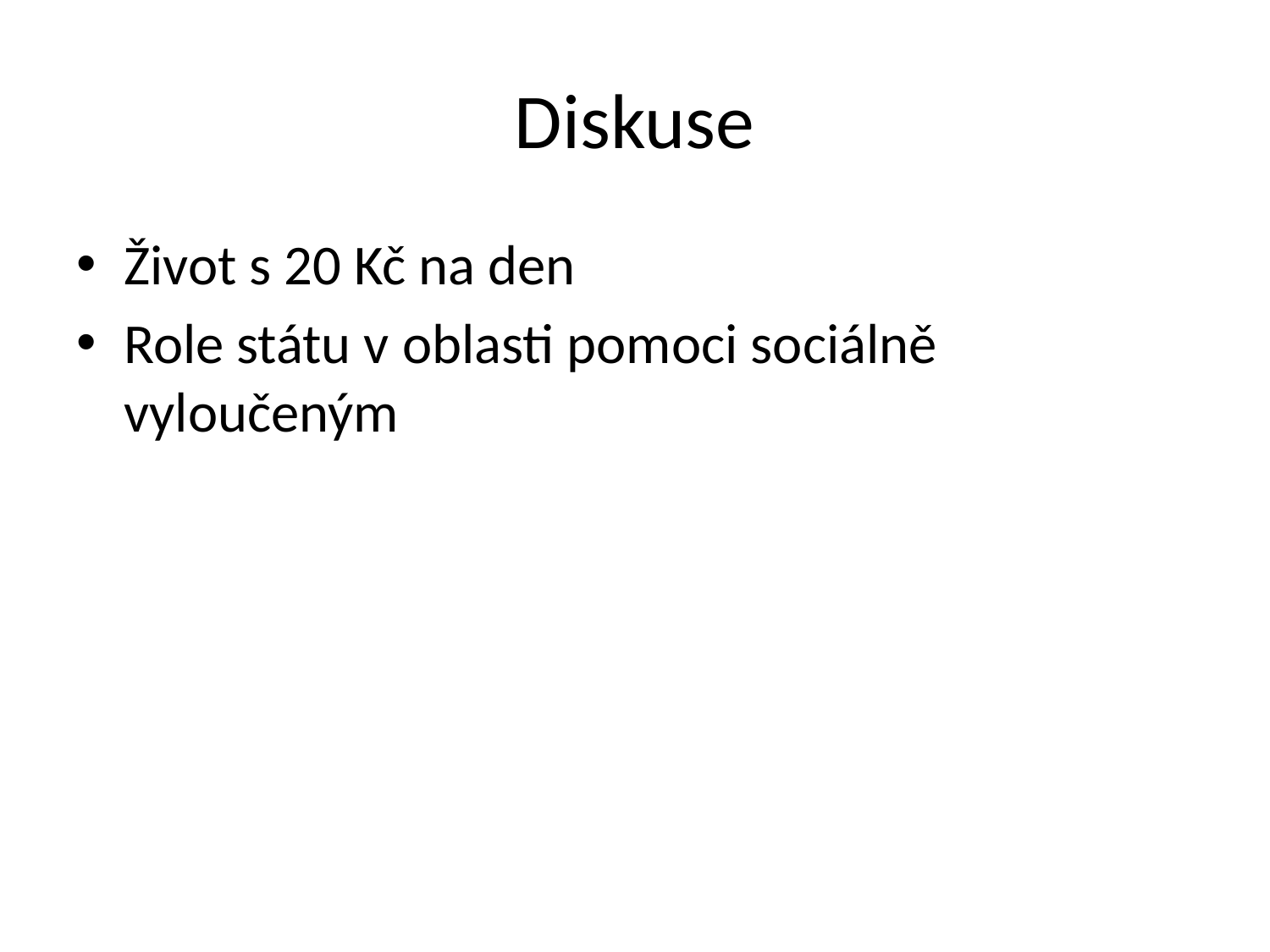

# Diskuse
Život s 20 Kč na den
Role státu v oblasti pomoci sociálně vyloučeným